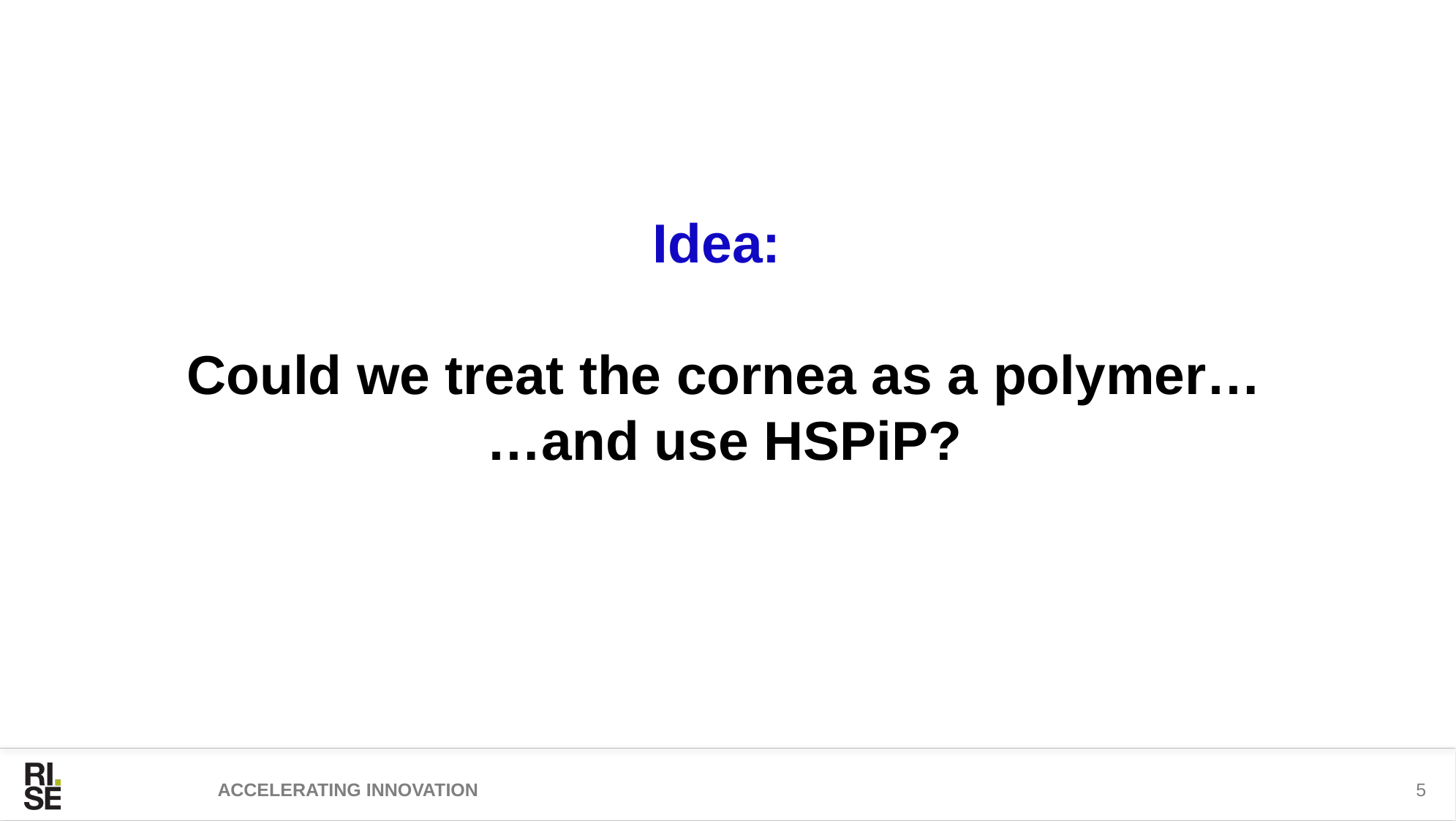

Idea:

Could we treat the cornea as a polymer…
…and use HSPiP?

Accelerating innovation
5